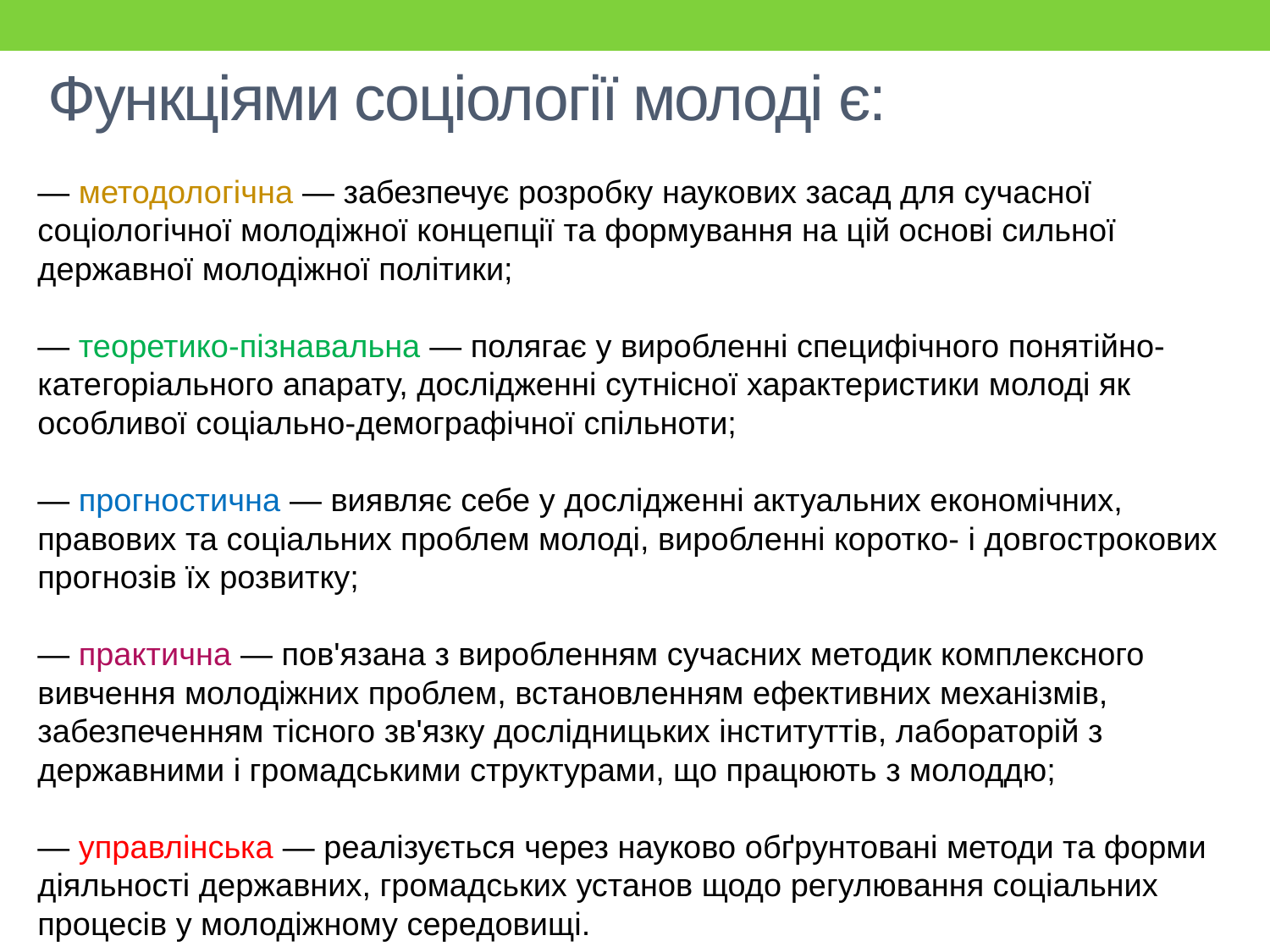

# Функціями соціології молоді є:
— методологічна — забезпечує розробку наукових засад для сучасної соціологічної молодіжної концепції та формування на цій основі сильної державної молодіжної політики;
— теоретико-пізнавальна — полягає у виробленні специфічного понятійно-категоріального апарату, дослідженні сутнісної характеристики молоді як особливої соціально-демографічної спільноти;
— прогностична — виявляє себе у дослідженні актуальних економічних, правових та соціальних проблем молоді, виробленні коротко- і довгострокових прогнозів їх розвитку;
— практична — пов'язана з виробленням сучасних методик комплексного вивчення молодіжних проблем, встановленням ефективних механізмів, забезпеченням тісного зв'язку дослідницьких інституттів, лабораторій з державними і громадськими структурами, що працюють з молоддю;
— управлінська — реалізується через науково обґрунтовані методи та форми діяльності державних, громадських установ щодо регулювання соціальних процесів у молодіжному середовищі.